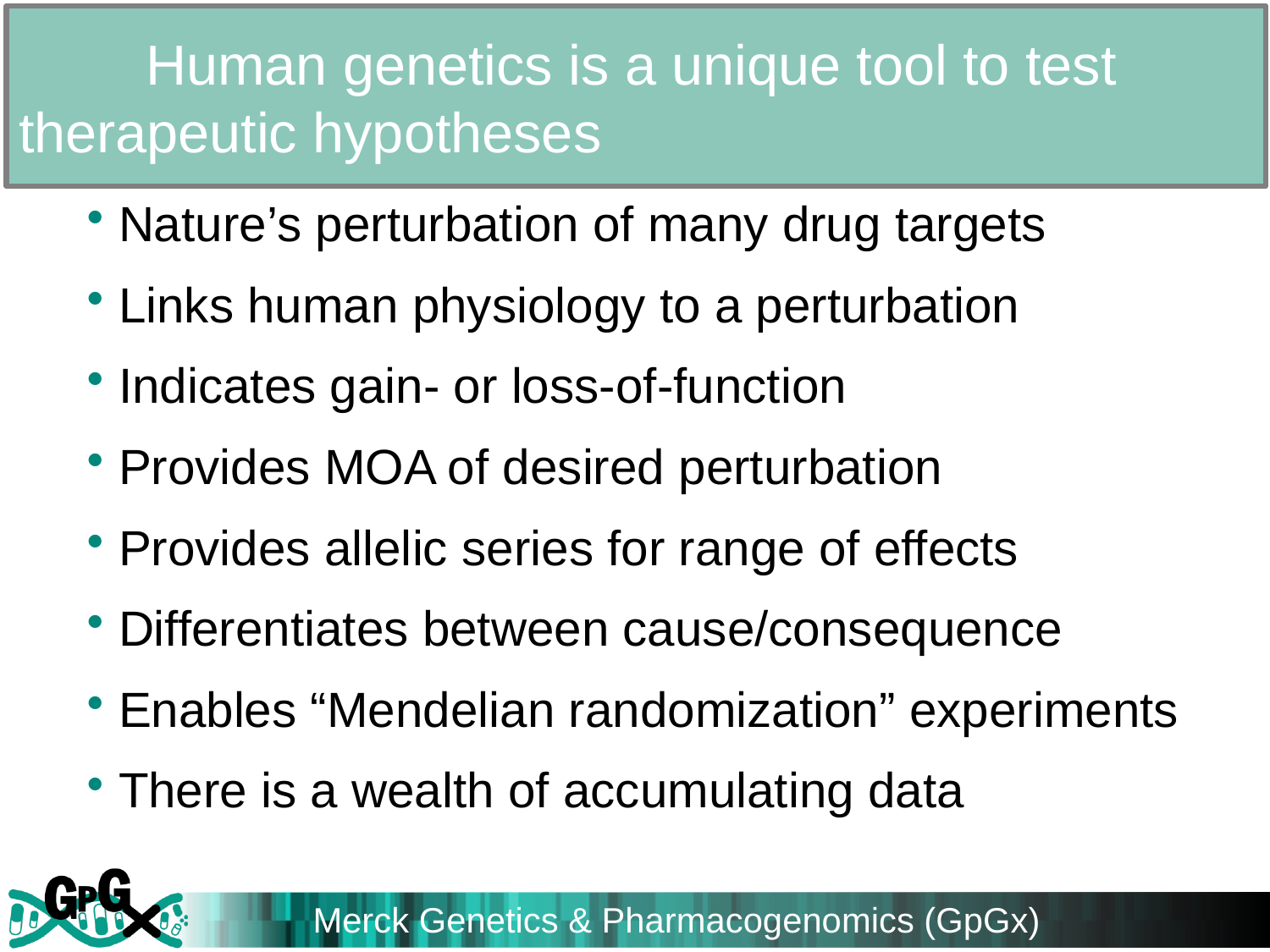

Human genetics is a unique tool to test therapeutic hypotheses
	Human genetics is a unique tool to test 	therapeutic hypotheses
Nature’s perturbation of many drug targets
Links human physiology to a perturbation
Indicates gain- or loss-of-function
Provides MOA of desired perturbation
Provides allelic series for range of effects
Differentiates between cause/consequence
Enables “Mendelian randomization” experiments
There is a wealth of accumulating data